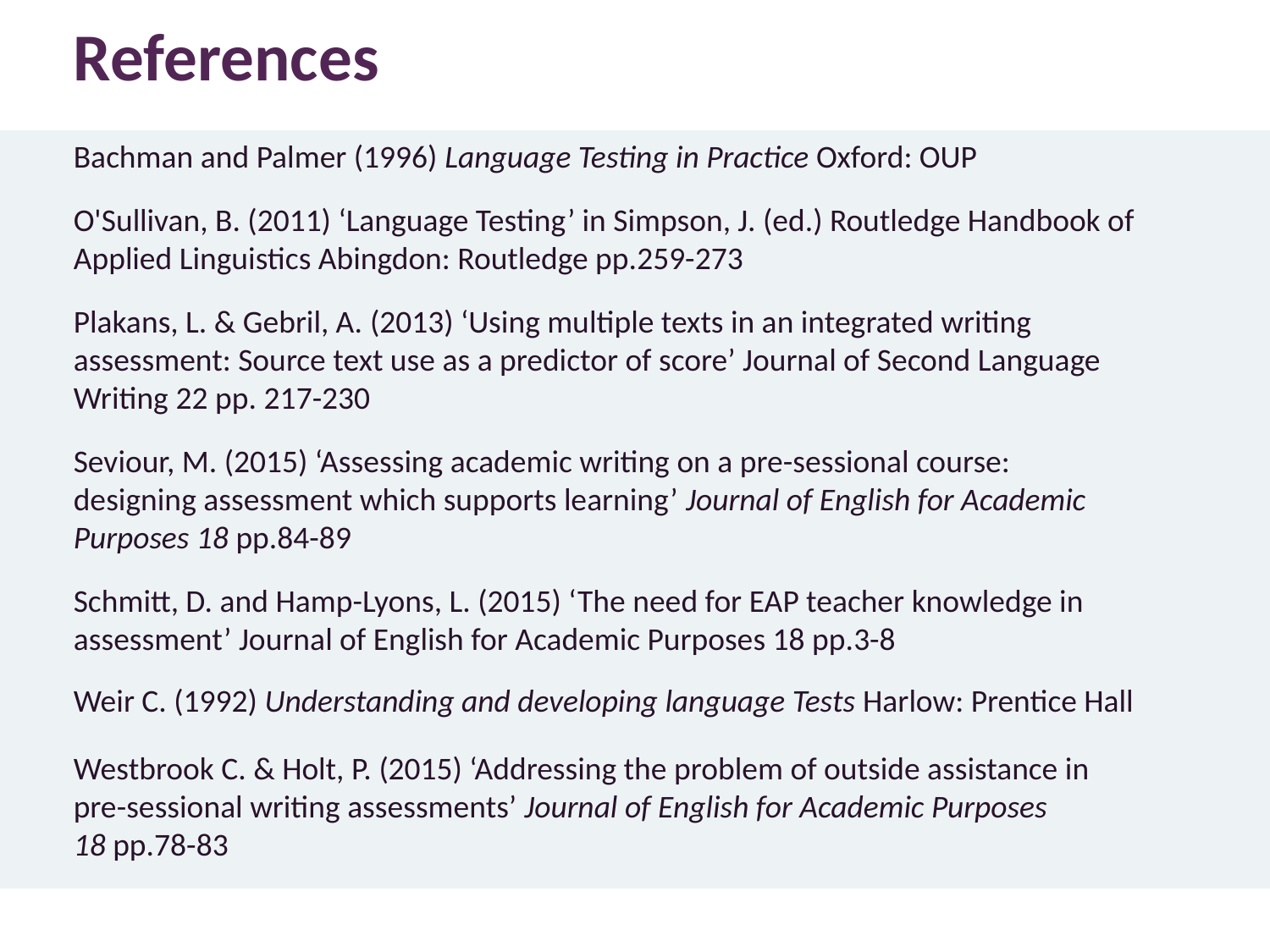

References

Bachman and Palmer (1996) Language Testing in Practice Oxford: OUP

O'Sullivan, B. (2011) ‘Language Testing’ in Simpson, J. (ed.) Routledge Handbook of Applied Linguistics Abingdon: Routledge pp.259-273

Plakans, L. & Gebril, A. (2013) ‘Using multiple texts in an integrated writing assessment: Source text use as a predictor of score’ Journal of Second Language Writing 22 pp. 217-230

Seviour, M. (2015) ‘Assessing academic writing on a pre-sessional course: designing assessment which supports learning’ Journal of English for Academic Purposes 18 pp.84-89

Schmitt, D. and Hamp-Lyons, L. (2015) ‘The need for EAP teacher knowledge in assessment’ Journal of English for Academic Purposes 18 pp.3-8

Weir C. (1992) Understanding and developing language Tests Harlow: Prentice Hall

Westbrook C. & Holt, P. (2015) ‘Addressing the problem of outside assistance in pre-sessional writing assessments’ Journal of English for Academic Purposes 18 pp.78-83